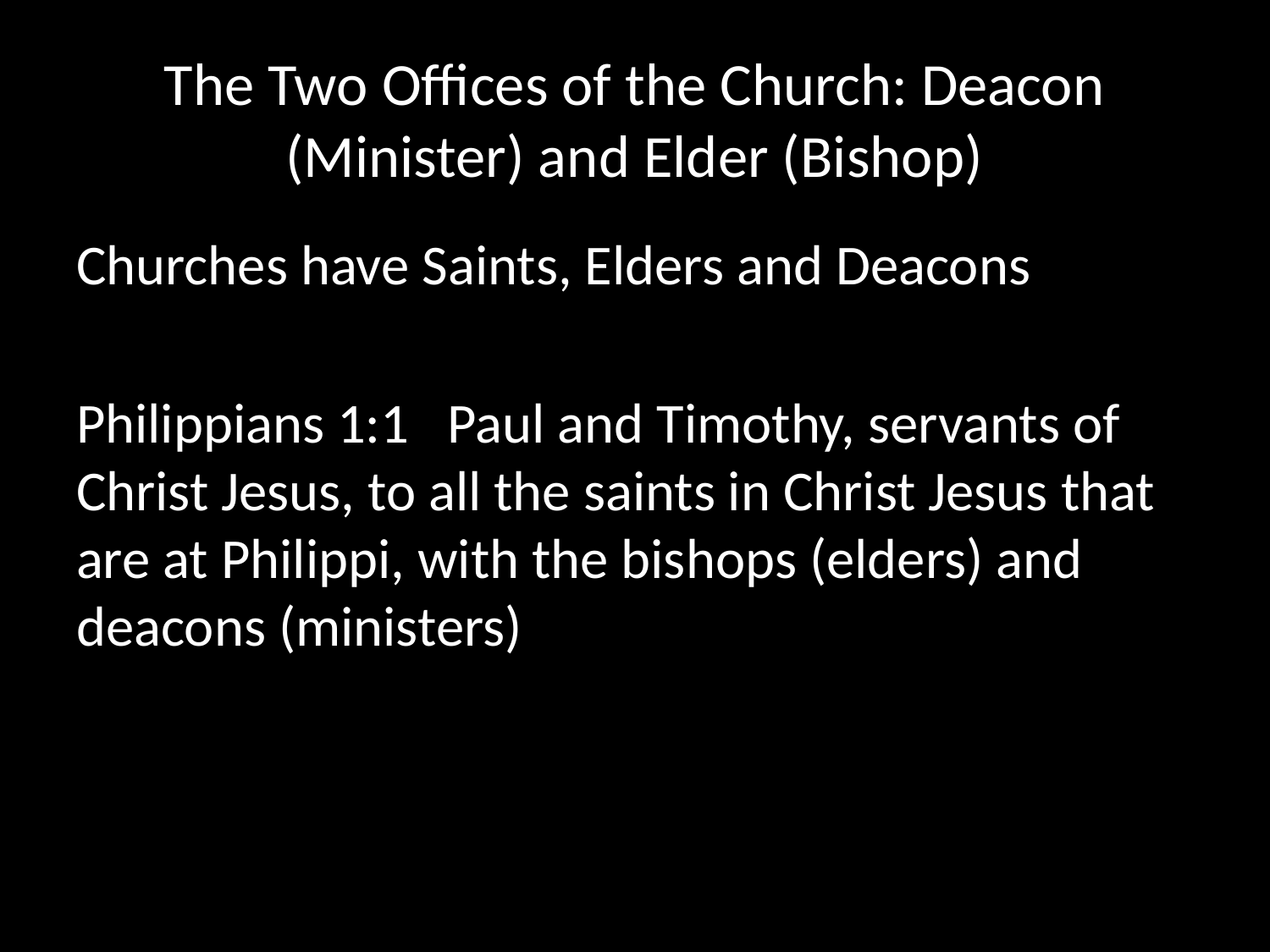

# The Two Offices of the Church: Deacon (Minister) and Elder (Bishop)
Churches have Saints, Elders and Deacons

Philippians 1:1   Paul and Timothy, servants of Christ Jesus, to all the saints in Christ Jesus that are at Philippi, with the bishops (elders) and deacons (ministers)